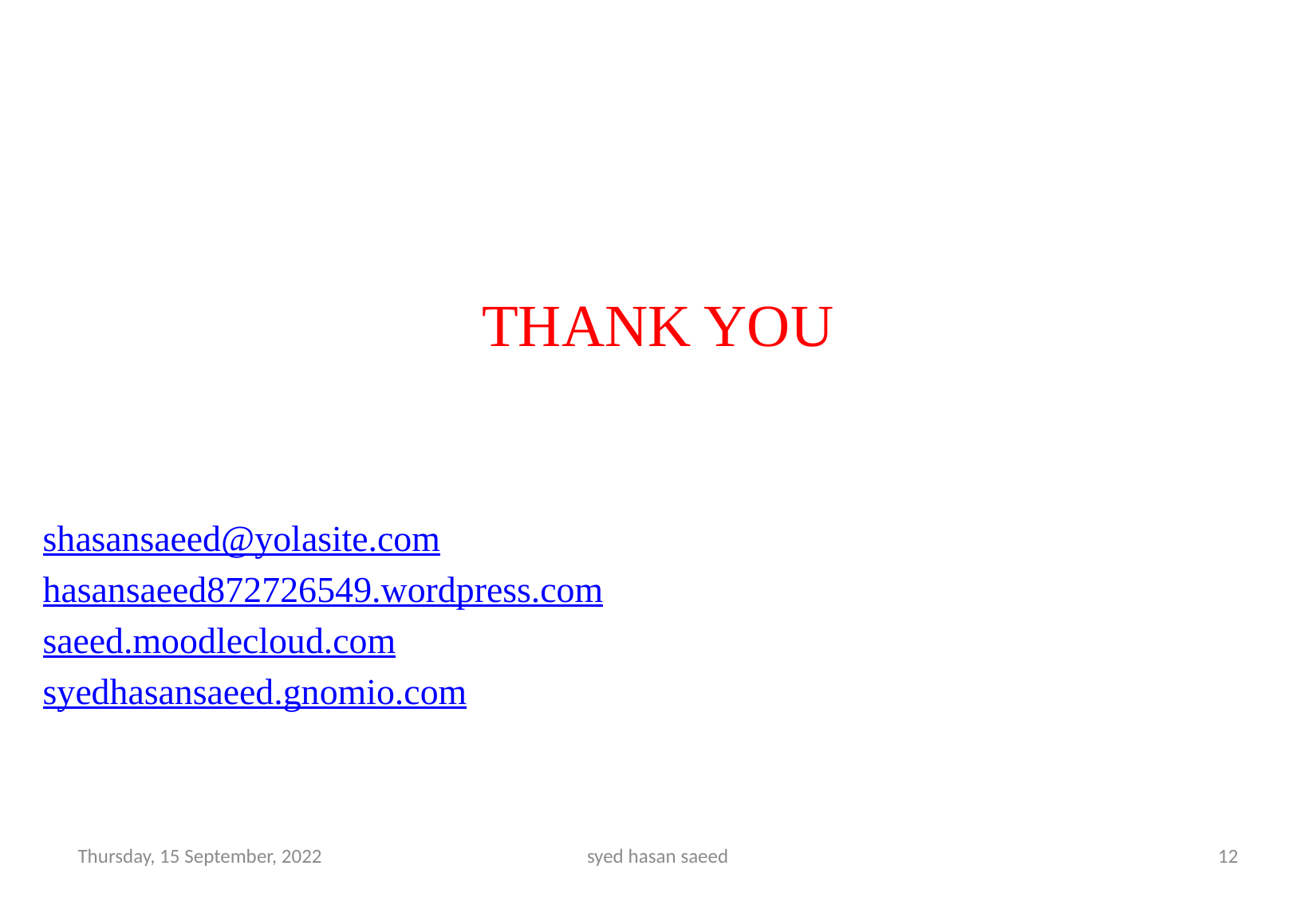

THANK YOU

shasansaeed@yolasite.com
hasansaeed872726549.wordpress.com
saeed.moodlecloud.com
syedhasansaeed.gnomio.com

Thursday, 15 September, 2022
syed hasan saeed
12